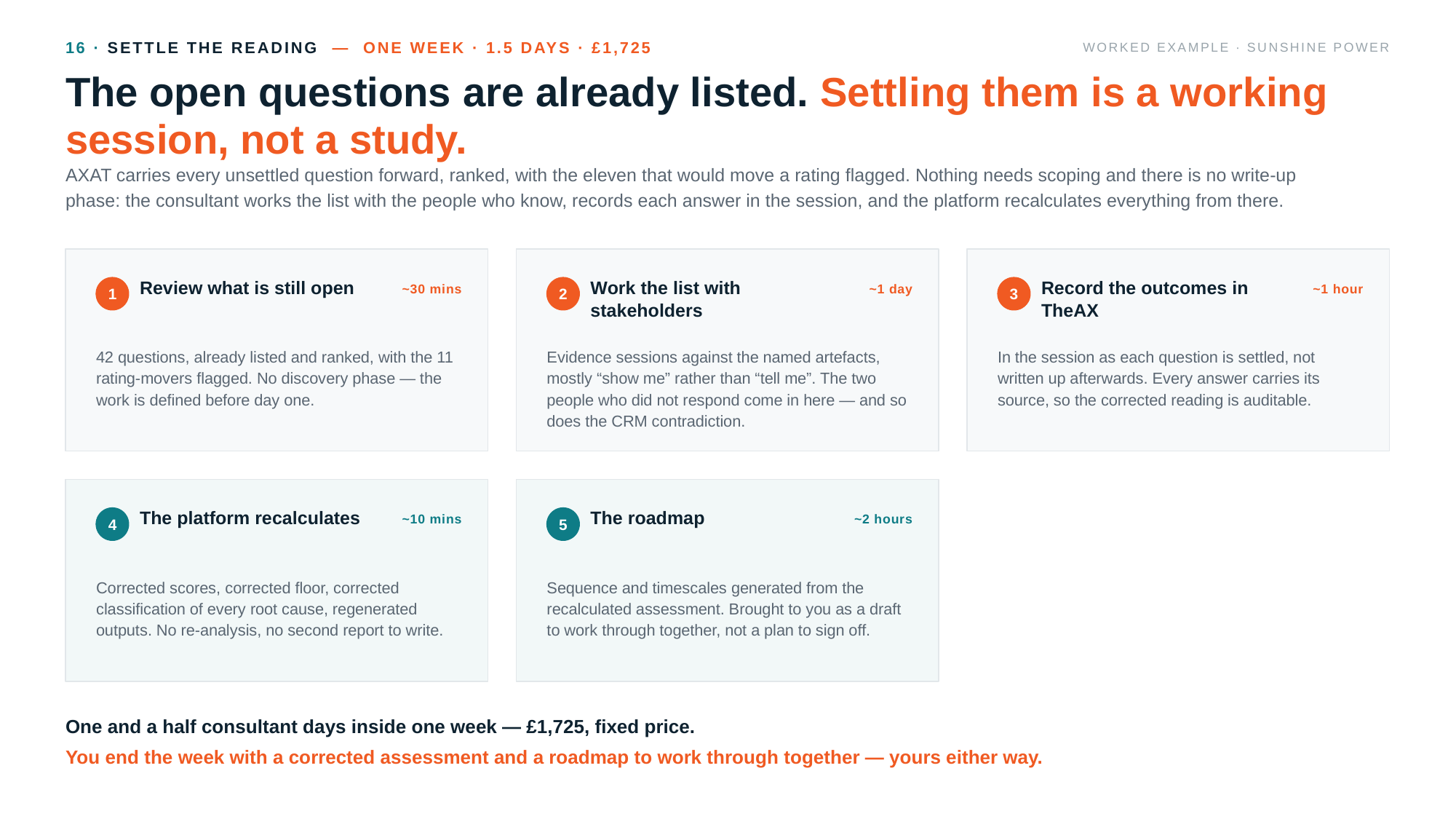

16 · SETTLE THE READING  —  ONE WEEK · 1.5 DAYS · £1,725
WORKED EXAMPLE · SUNSHINE POWER
The open questions are already listed. Settling them is a working session, not a study.
AXAT carries every unsettled question forward, ranked, with the eleven that would move a rating flagged. Nothing needs scoping and there is no write-up phase: the consultant works the list with the people who know, records each answer in the session, and the platform recalculates everything from there.

Review what is still open
~30 mins
Work the list with stakeholders
~1 day
Record the outcomes in TheAX
~1 hour

1

2

3
42 questions, already listed and ranked, with the 11 rating-movers flagged. No discovery phase — the work is defined before day one.
Evidence sessions against the named artefacts, mostly “show me” rather than “tell me”. The two people who did not respond come in here — and so does the CRM contradiction.
In the session as each question is settled, not written up afterwards. Every answer carries its source, so the corrected reading is auditable.

The platform recalculates
~10 mins
The roadmap
~2 hours

4

5
Corrected scores, corrected floor, corrected classification of every root cause, regenerated outputs. No re-analysis, no second report to write.
Sequence and timescales generated from the recalculated assessment. Brought to you as a draft to work through together, not a plan to sign off.
One and a half consultant days inside one week — £1,725, fixed price.
You end the week with a corrected assessment and a roadmap to work through together — yours either way.